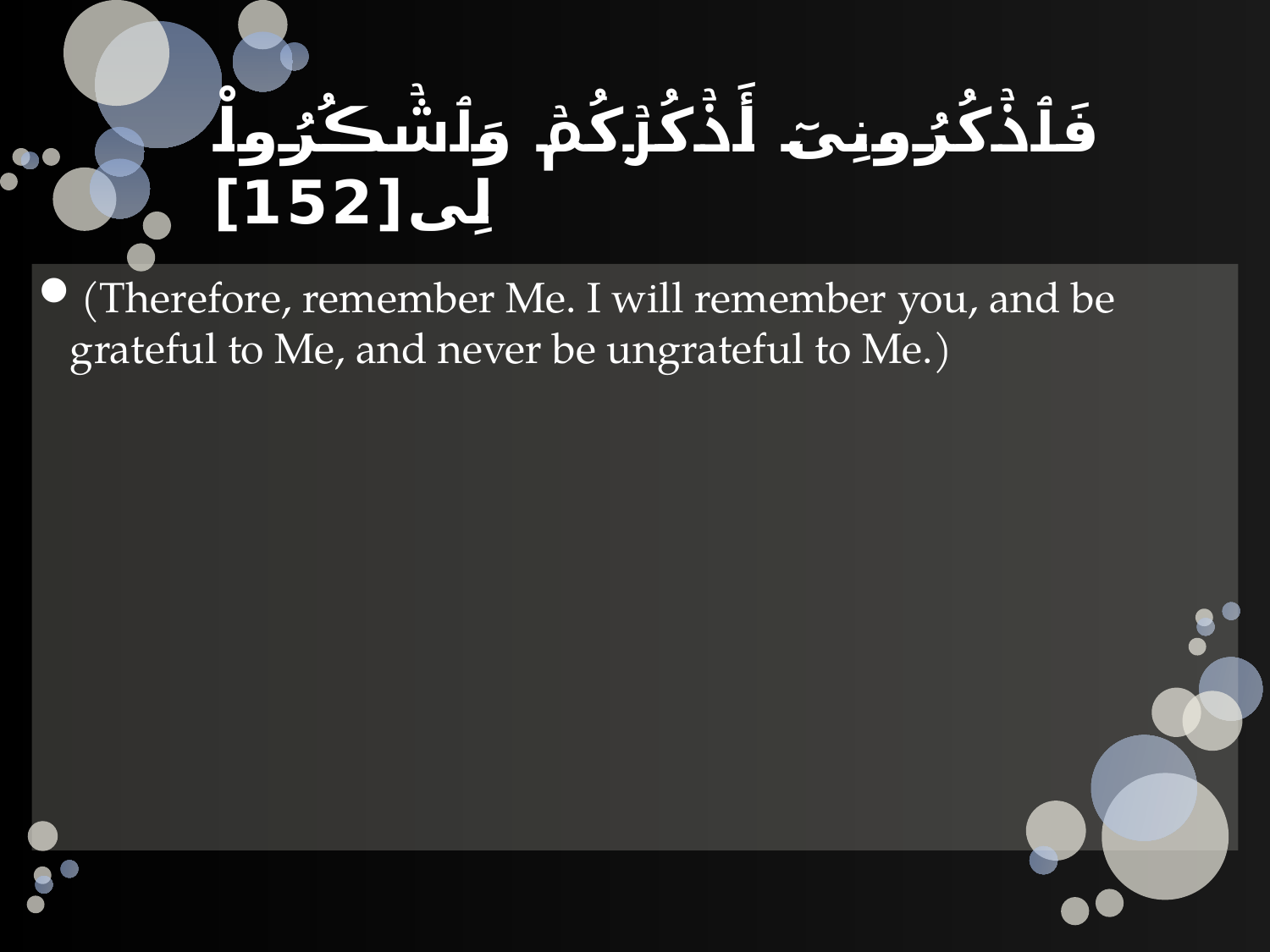

# فَٱذۡكُرُونِىٓ أَذۡكُرۡكُمۡ وَٱشۡڪُرُواْ لِى[152]
(Therefore, remember Me. I will remember you, and be grateful to Me, and never be ungrateful to Me.)